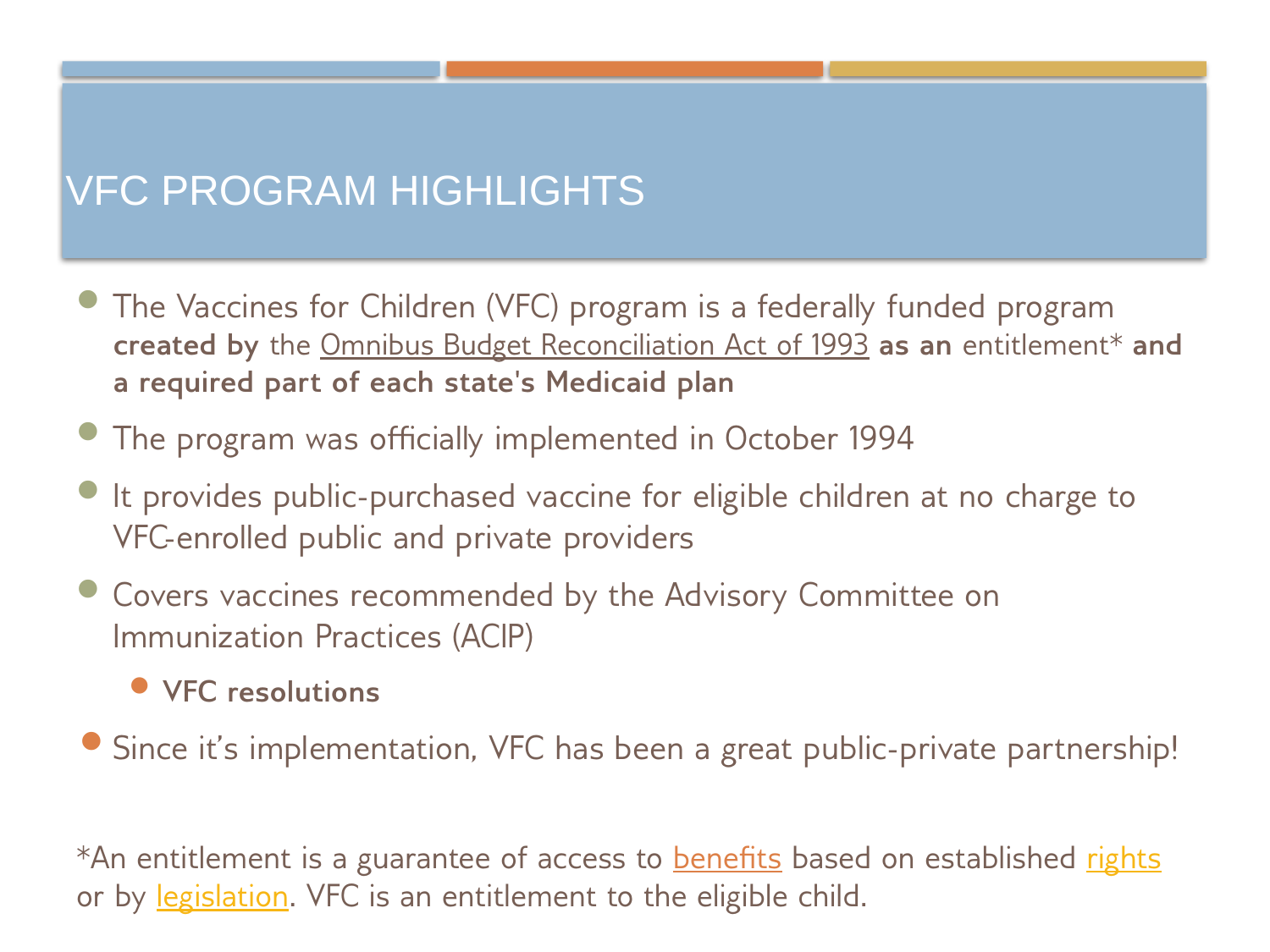

# VFC Program Highlights
The Vaccines for Children (VFC) program is a federally funded program created by the Omnibus Budget Reconciliation Act of 1993 as an entitlement* and a required part of each state's Medicaid plan
The program was officially implemented in October 1994
It provides public-purchased vaccine for eligible children at no charge to VFC-enrolled public and private providers
Covers vaccines recommended by the Advisory Committee on Immunization Practices (ACIP)
VFC resolutions
Since it’s implementation, VFC has been a great public-private partnership!

*An entitlement is a guarantee of access to benefits based on established rights or by legislation. VFC is an entitlement to the eligible child.